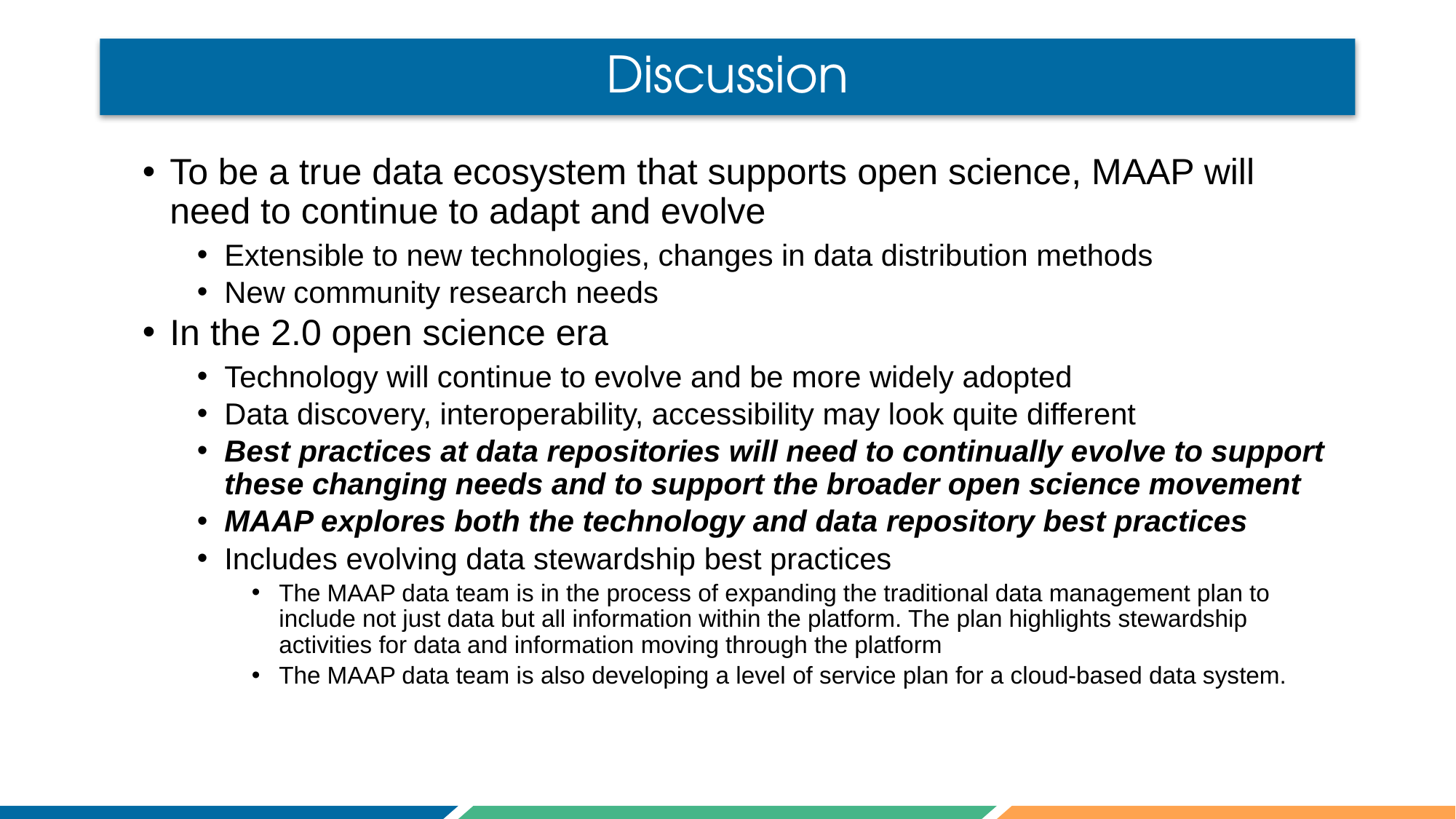

# Discussion
To be a true data ecosystem that supports open science, MAAP will need to continue to adapt and evolve
Extensible to new technologies, changes in data distribution methods
New community research needs
In the 2.0 open science era
Technology will continue to evolve and be more widely adopted
Data discovery, interoperability, accessibility may look quite different
Best practices at data repositories will need to continually evolve to support these changing needs and to support the broader open science movement
MAAP explores both the technology and data repository best practices
Includes evolving data stewardship best practices
The MAAP data team is in the process of expanding the traditional data management plan to include not just data but all information within the platform. The plan highlights stewardship activities for data and information moving through the platform
The MAAP data team is also developing a level of service plan for a cloud-based data system.